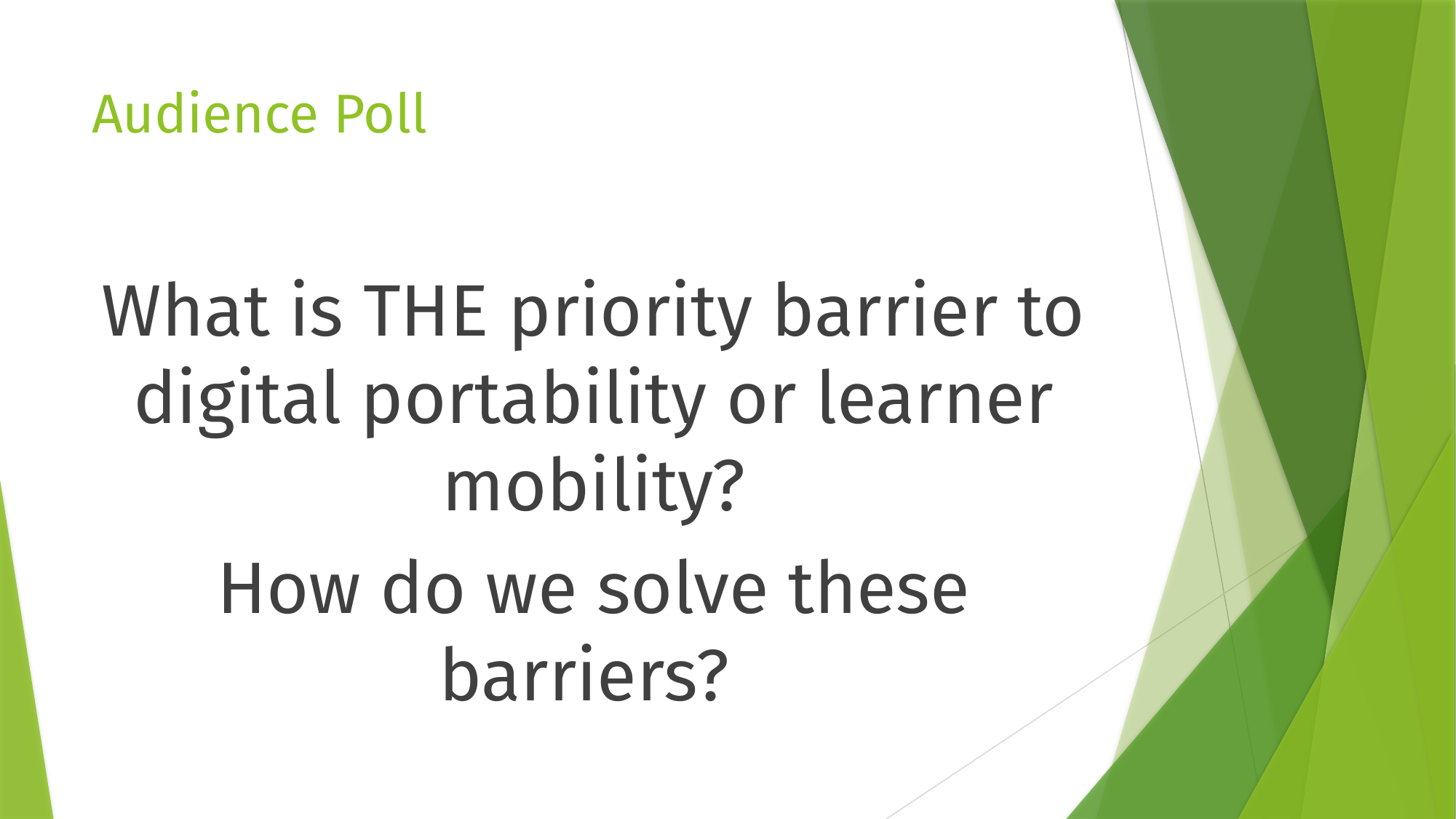

# Audience Poll
What is THE priority barrier to digital portability or learner mobility?
How do we solve these barriers?